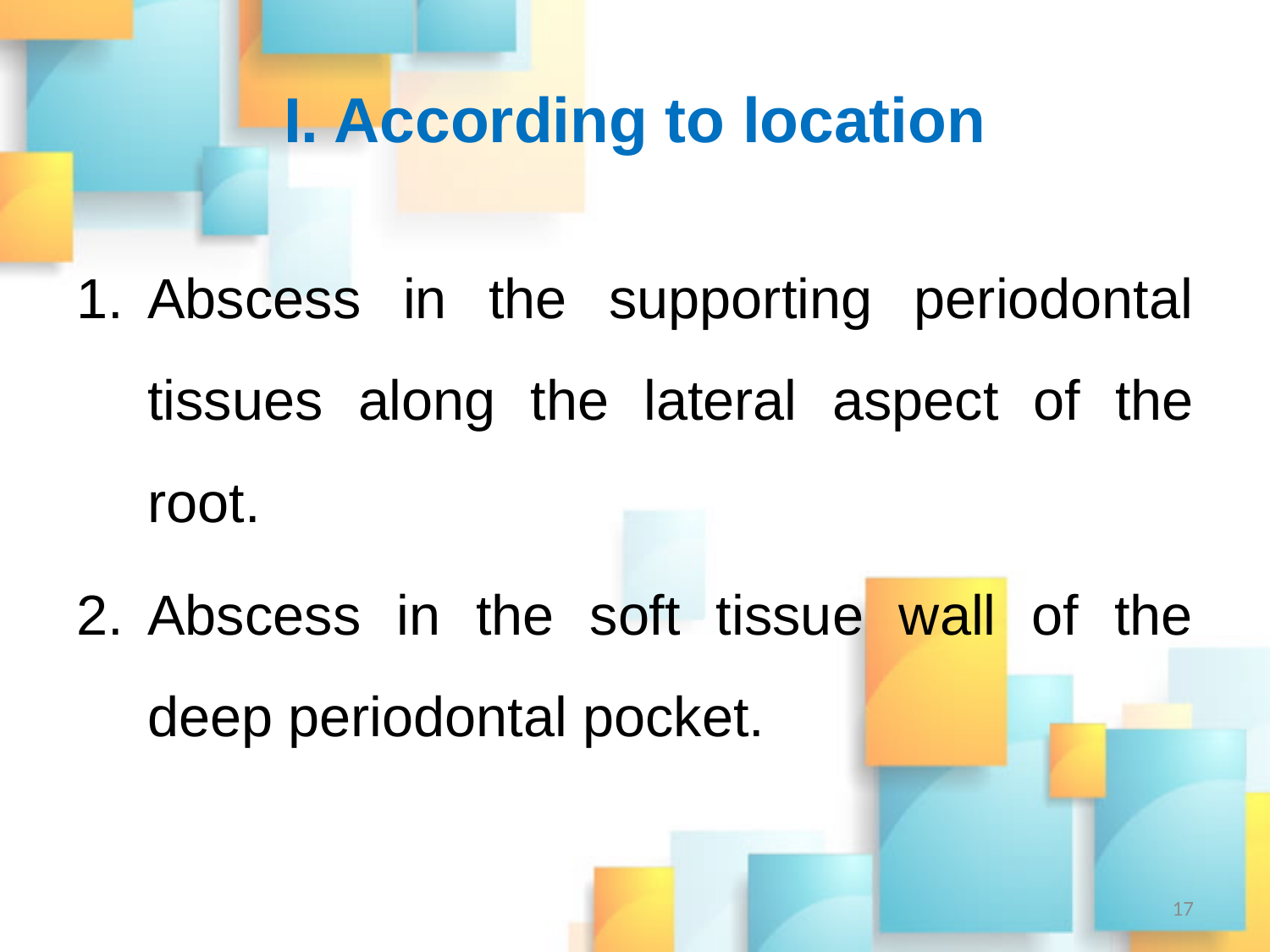

# I. According to location
Abscess in the supporting periodontal tissues along the lateral aspect of the root.
Abscess in the soft tissue wall of the deep periodontal pocket.
17